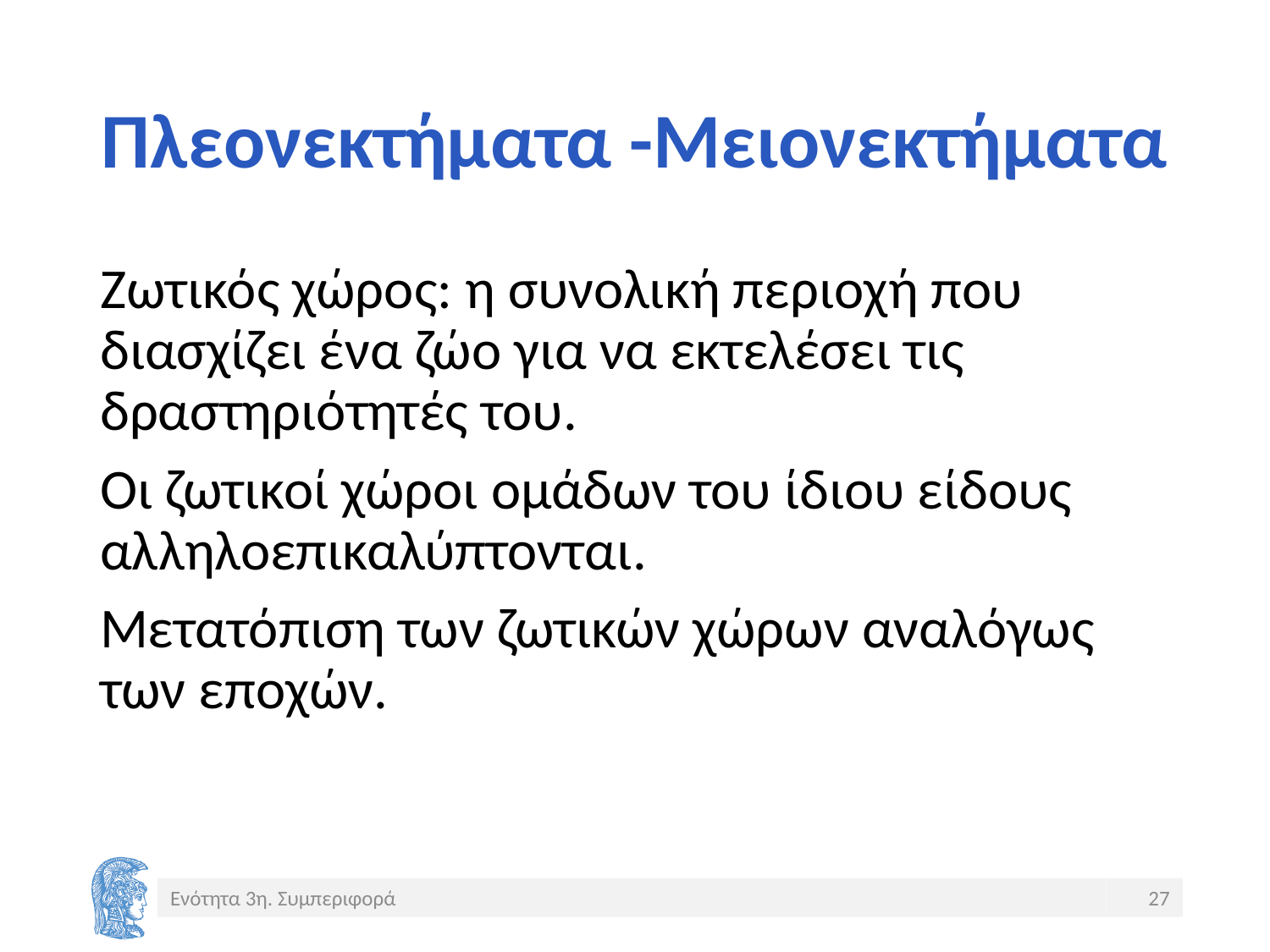

# Πλεονεκτήματα -Μειονεκτήματα
Ζωτικός χώρος: η συνολική περιοχή που διασχίζει ένα ζώο για να εκτελέσει τις δραστηριότητές του.
Οι ζωτικοί χώροι ομάδων του ίδιου είδους αλληλοεπικαλύπτονται.
Μετατόπιση των ζωτικών χώρων αναλόγως των εποχών.
Ενότητα 3η. Συμπεριφορά
27